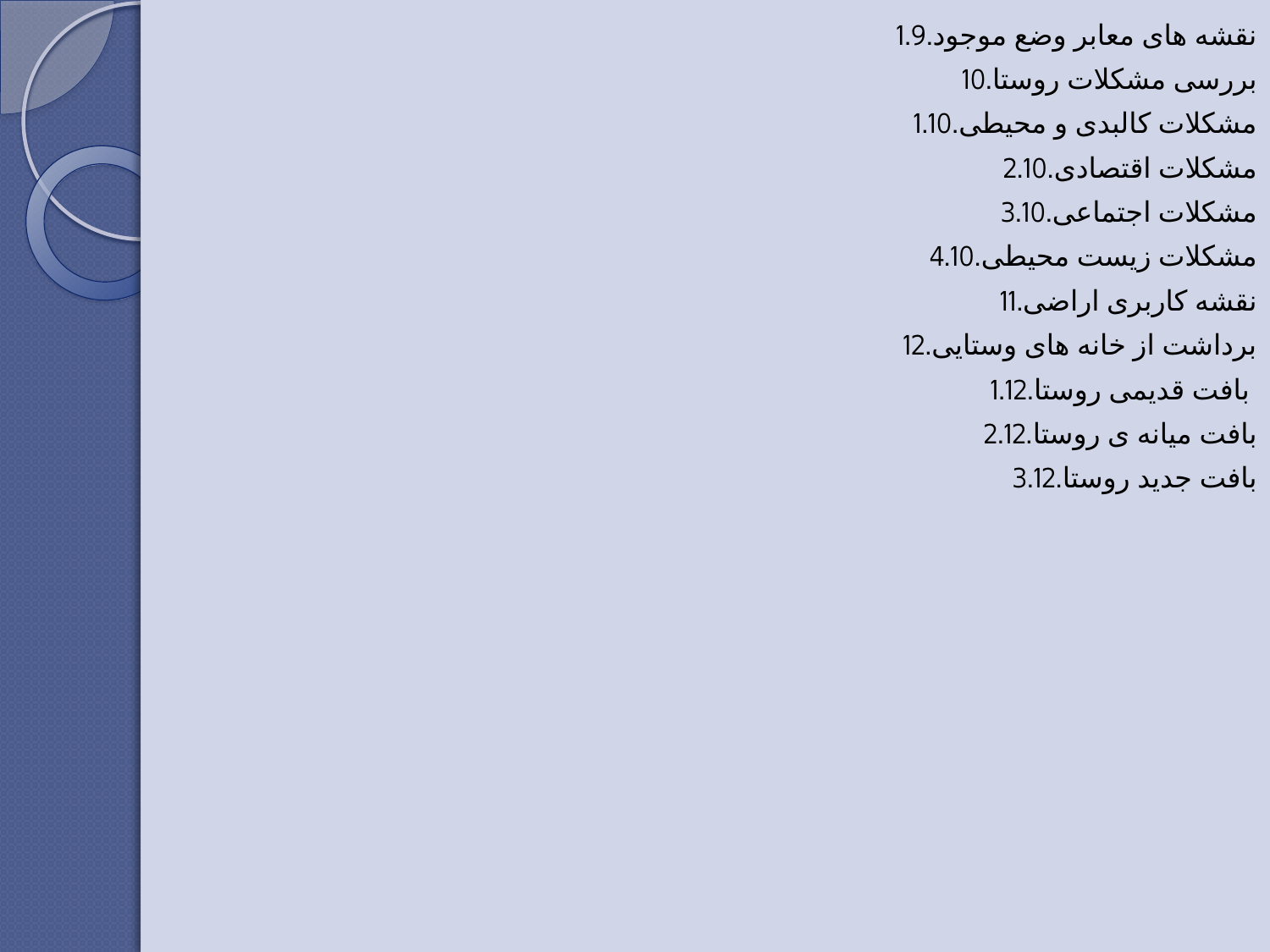

1.9.نقشه های معابر وضع موجود
10.بررسی مشکلات روستا
1.10.مشکلات کالبدی و محیطی
2.10.مشکلات اقتصادی
3.10.مشکلات اجتماعی
4.10.مشکلات زیست محیطی
11.نقشه کاربری اراضی
12.برداشت از خانه های وستایی
1.12.بافت قدیمی روستا
2.12.بافت میانه ی روستا
3.12.بافت جدید روستا